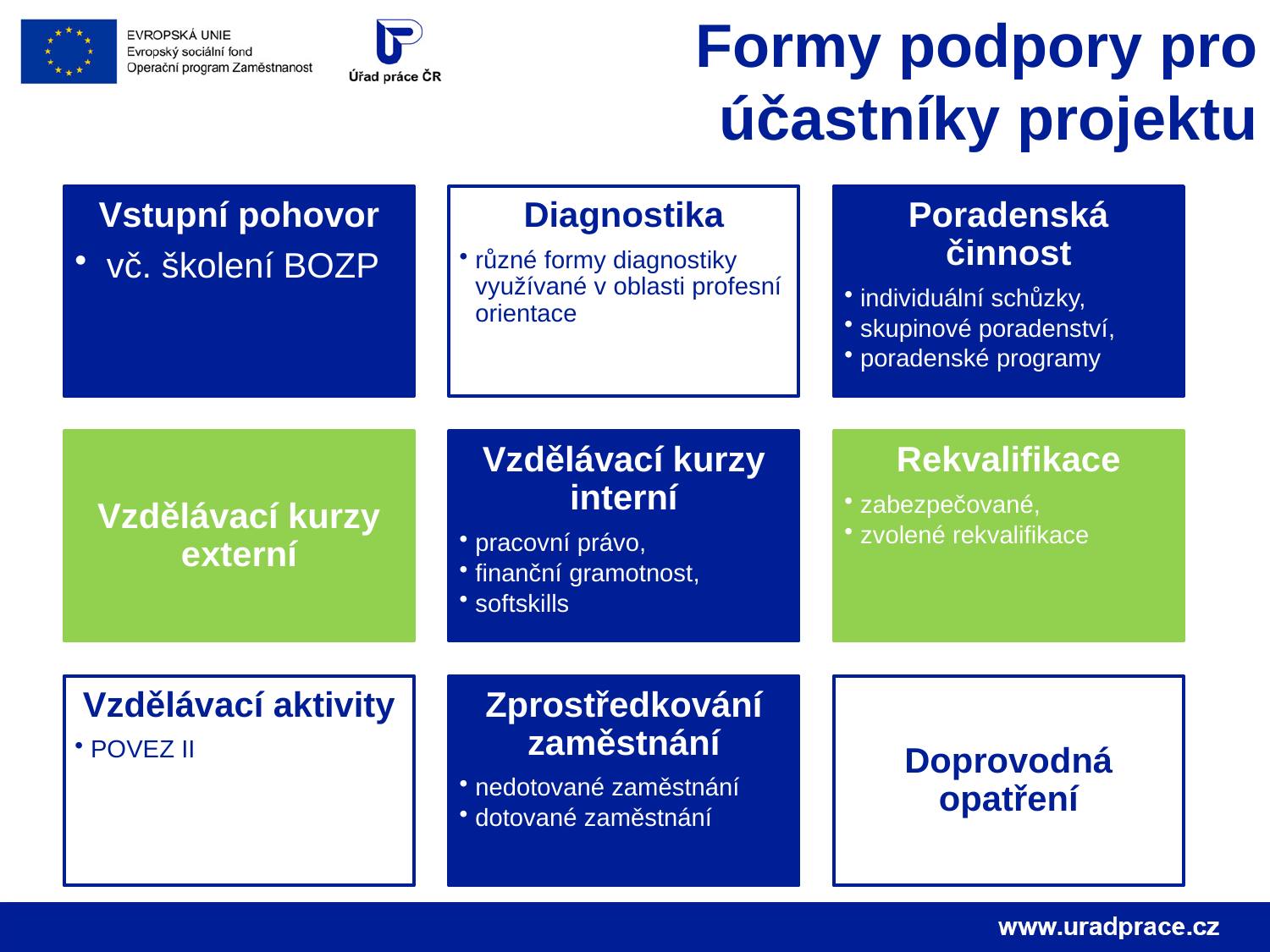

# Formy podpory pro účastníky projektu
Vstupní pohovor
vč. školení BOZP
Diagnostika
různé formy diagnostiky využívané v oblasti profesní orientace
Poradenská činnost
individuální schůzky,
skupinové poradenství,
poradenské programy
Vzdělávací kurzy externí
Vzdělávací kurzy interní
pracovní právo,
finanční gramotnost,
softskills
Rekvalifikace
zabezpečované,
zvolené rekvalifikace
Vzdělávací aktivity
POVEZ II
Zprostředkování zaměstnání
nedotované zaměstnání
dotované zaměstnání
Doprovodná opatření